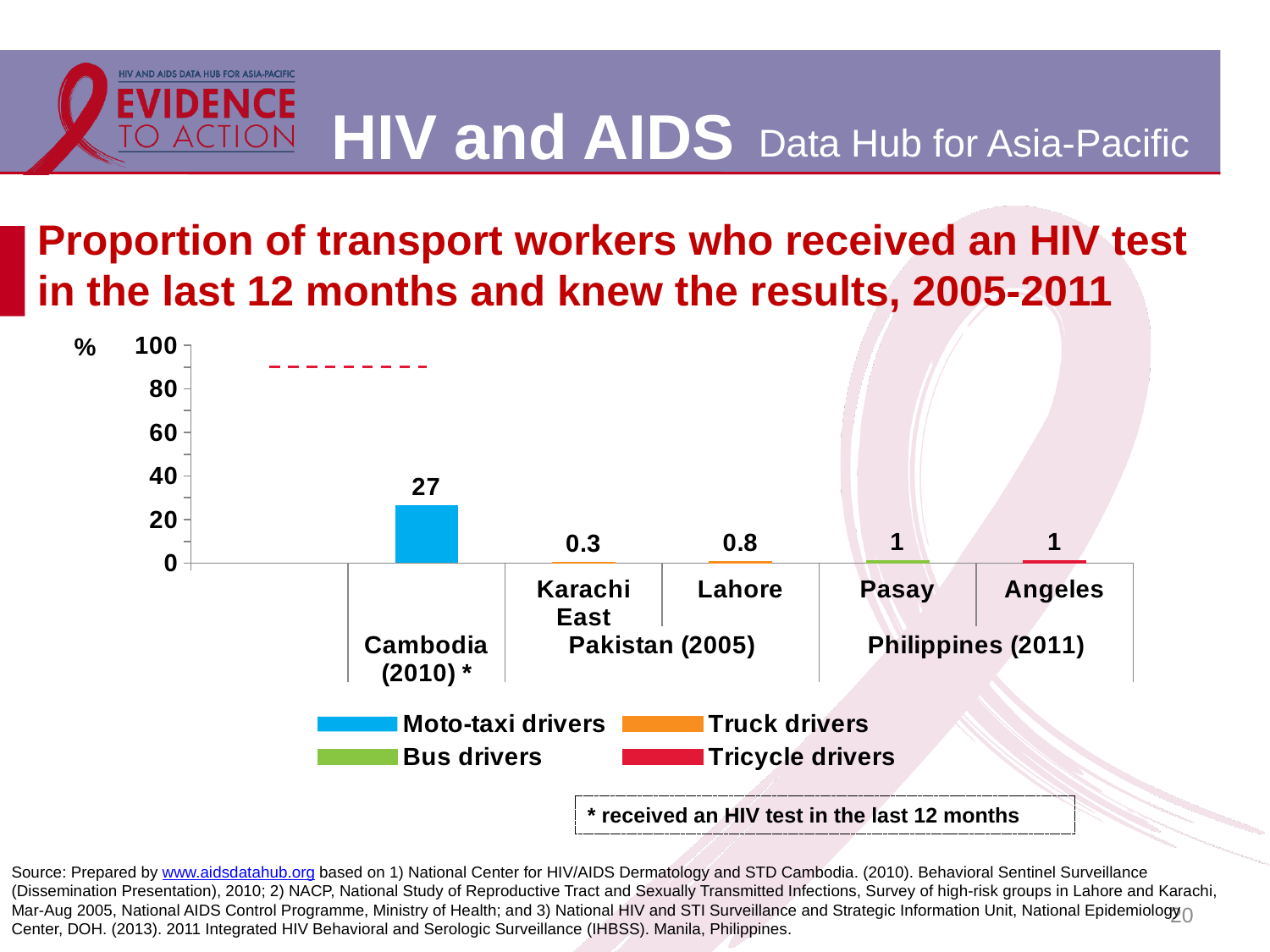

# Proportion of transport workers who received an HIV test in the last 12 months and knew the results, 2005-2011

[unsupported chart]

* received an HIV test in the last 12 months
Source: Prepared by www.aidsdatahub.org based on 1) National Center for HIV/AIDS Dermatology and STD Cambodia. (2010). Behavioral Sentinel Surveillance (Dissemination Presentation), 2010; 2) NACP, National Study of Reproductive Tract and Sexually Transmitted Infections, Survey of high-risk groups in Lahore and Karachi, Mar-Aug 2005, National AIDS Control Programme, Ministry of Health; and 3) National HIV and STI Surveillance and Strategic Information Unit, National Epidemiology Center, DOH. (2013). 2011 Integrated HIV Behavioral and Serologic Surveillance (IHBSS). Manila, Philippines.
20